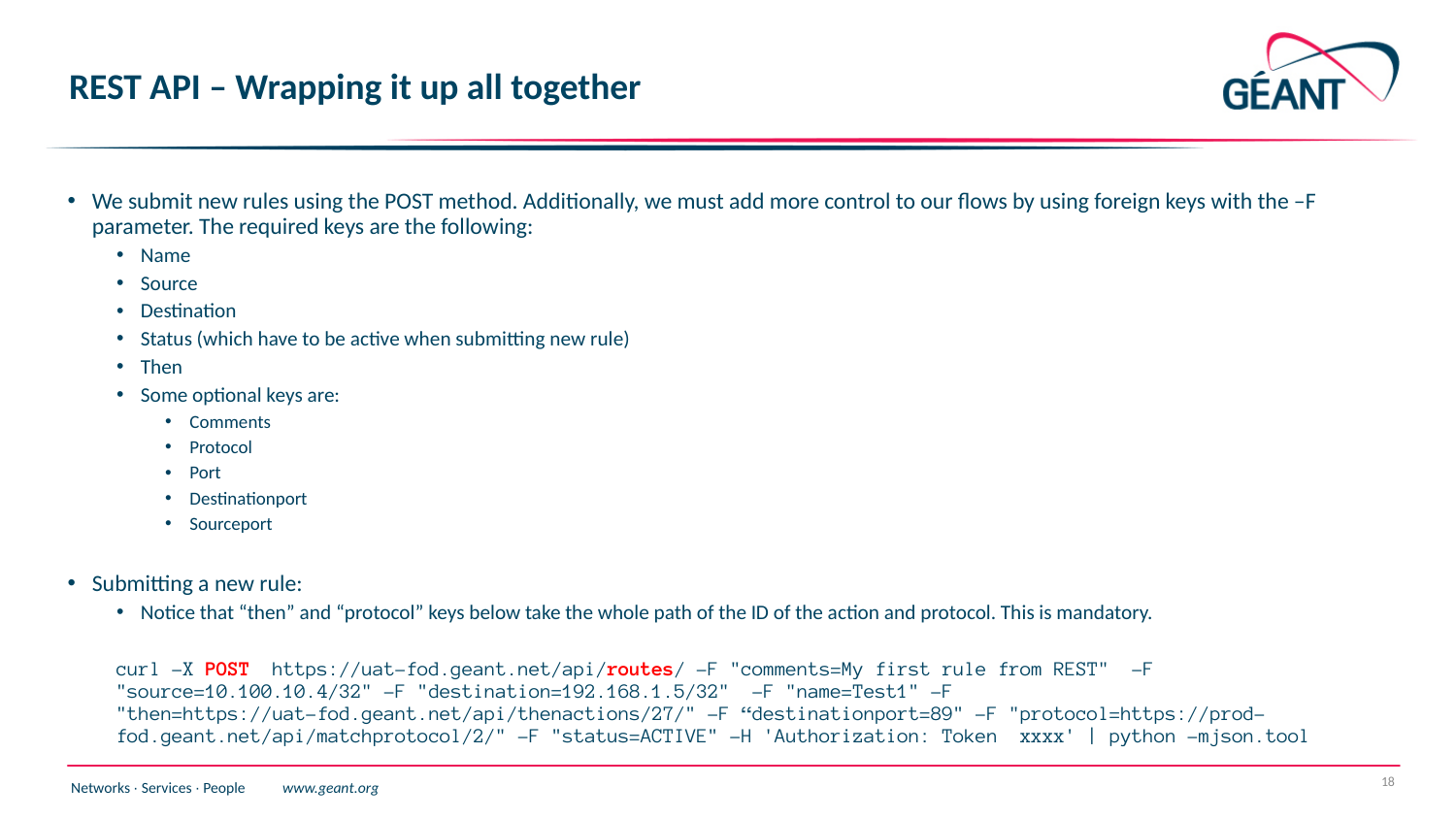

# REST API – Wrapping it up all together
We submit new rules using the POST method. Additionally, we must add more control to our flows by using foreign keys with the –F parameter. The required keys are the following:
Name
Source
Destination
Status (which have to be active when submitting new rule)
Then
Some optional keys are:
Comments
Protocol
Port
Destinationport
Sourceport

Submitting a new rule:
Notice that “then” and “protocol” keys below take the whole path of the ID of the action and protocol. This is mandatory.

curl -X POST  https://uat-fod.geant.net/api/routes/ -F "comments=My first rule from REST"  -F "source=10.100.10.4/32" -F "destination=192.168.1.5/32"  -F "name=Test1" -F "then=https://uat-fod.geant.net/api/thenactions/27/" -F “destinationport=89" -F "protocol=https://prod-fod.geant.net/api/matchprotocol/2/" -F "status=ACTIVE" -H 'Authorization: Token  xxxx' | python -mjson.tool

18